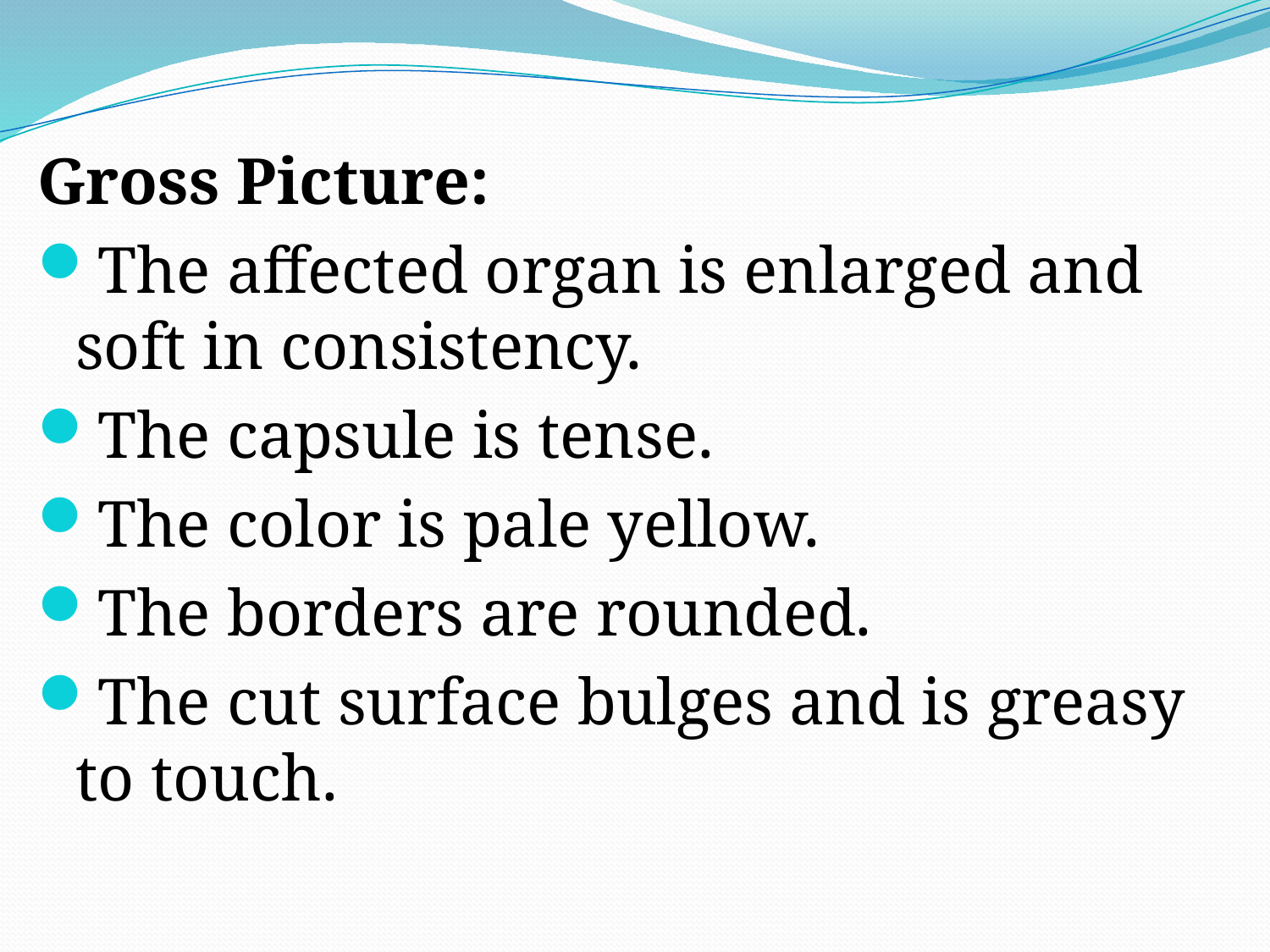

Gross Picture:
The affected organ is enlarged and soft in consistency.
The capsule is tense.
The color is pale yellow.
The borders are rounded.
The cut surface bulges and is greasy to touch.